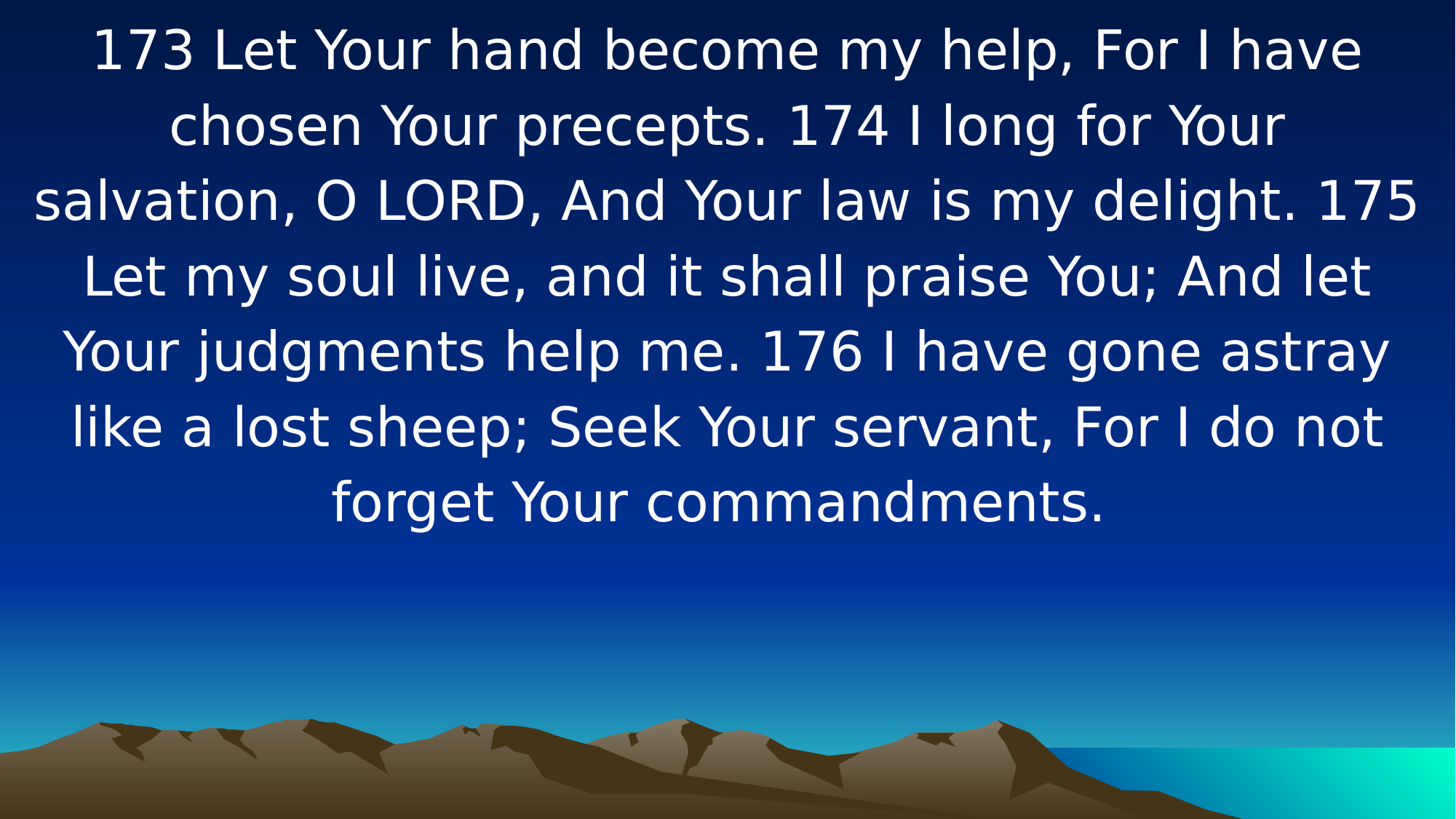

173 Let Your hand become my help, For I have chosen Your precepts. 174 I long for Your salvation, O LORD, And Your law is my delight. 175 Let my soul live, and it shall praise You; And let Your judgments help me. 176 I have gone astray like a lost sheep; Seek Your servant, For I do not forget Your commandments.